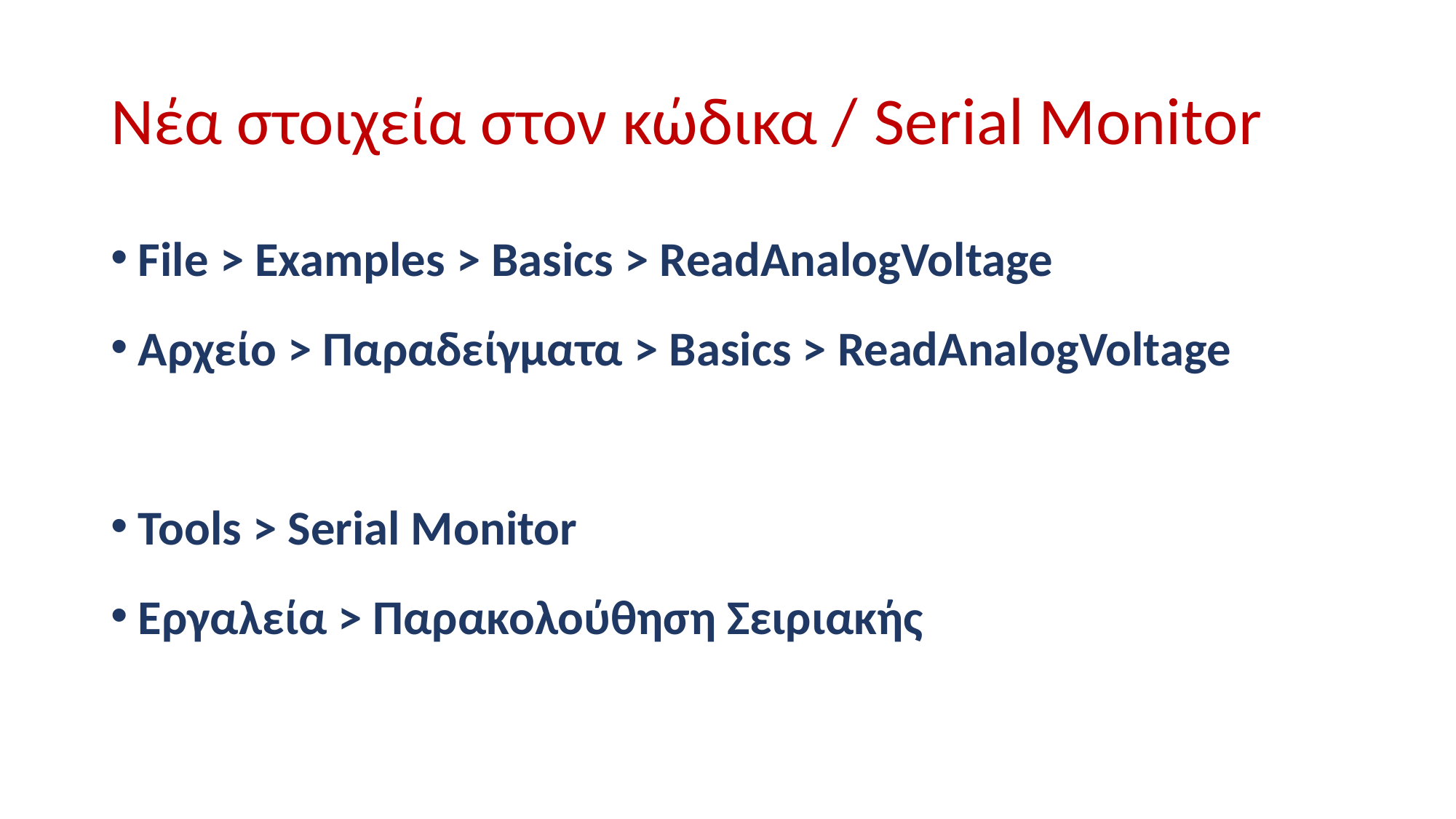

# Νέα στοιχεία στον κώδικα / Serial Monitor
File > Examples > Basics > ReadAnalogVoltage
Αρχείο > Παραδείγματα > Basics > ReadAnalogVoltage

Tools > Serial Monitor
Εργαλεία > Παρακολούθηση Σειριακής